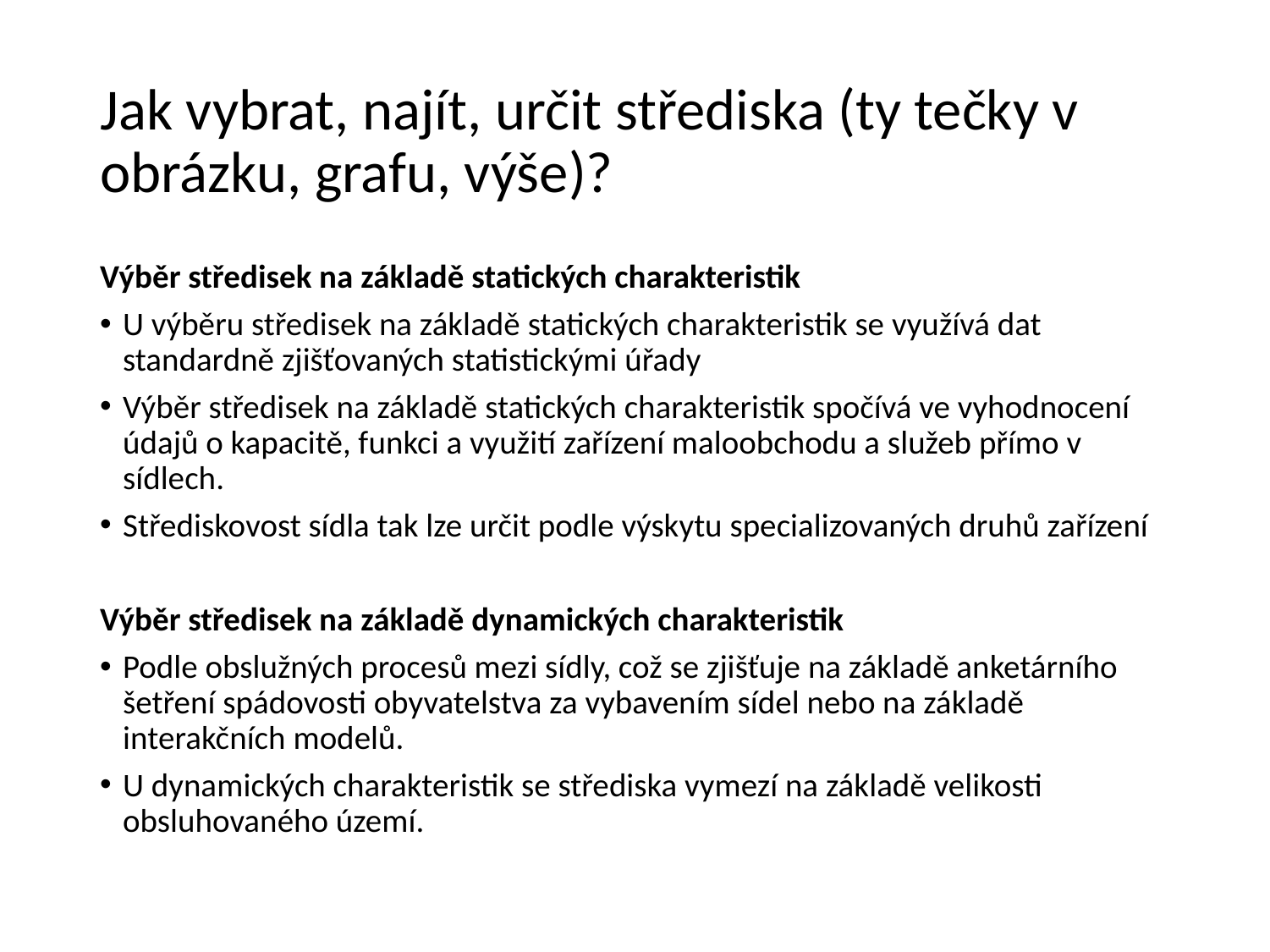

# Jak vybrat, najít, určit střediska (ty tečky v obrázku, grafu, výše)?
Výběr středisek na základě statických charakteristik
U výběru středisek na základě statických charakteristik se využívá dat standardně zjišťovaných statistickými úřady
Výběr středisek na základě statických charakteristik spočívá ve vyhodnocení údajů o kapacitě, funkci a využití zařízení maloobchodu a služeb přímo v sídlech.
Střediskovost sídla tak lze určit podle výskytu specializovaných druhů zařízení

Výběr středisek na základě dynamických charakteristik
Podle obslužných procesů mezi sídly, což se zjišťuje na základě anketárního šetření spádovosti obyvatelstva za vybavením sídel nebo na základě interakčních modelů.
U dynamických charakteristik se střediska vymezí na základě velikosti obsluhovaného území.
Definujte zápatí - název prezentace / pracoviště
10